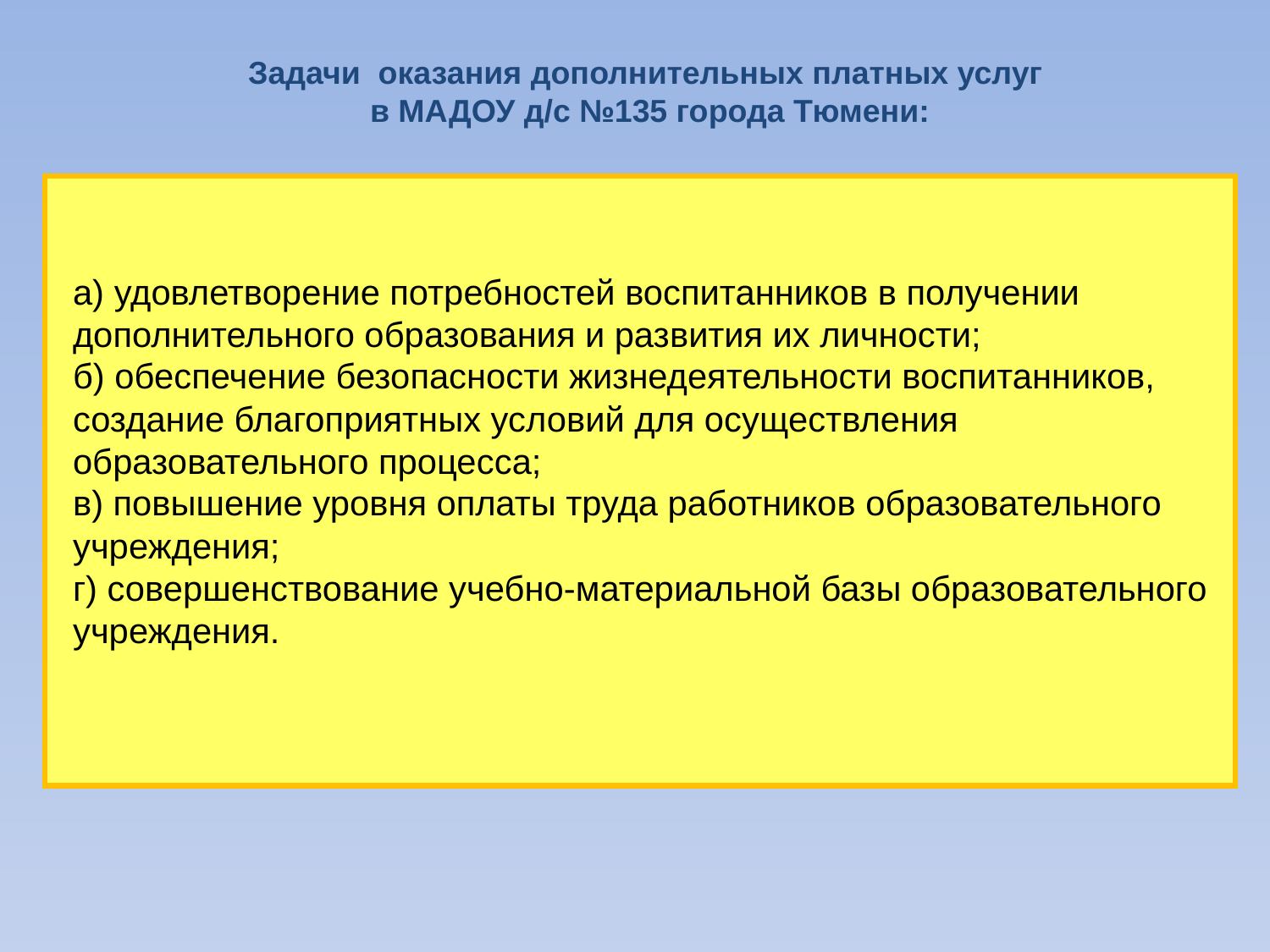

Задачи  оказания дополнительных платных услуг
в МАДОУ д/с №135 города Тюмени:
а) удовлетворение потребностей воспитанников в получении дополнительного образования и развития их личности;
б) обеспечение безопасности жизнедеятельности воспитанников, создание благоприятных условий для осуществления образовательного процесса;
в) повышение уровня оплаты труда работников образовательного учреждения;
г) совершенствование учебно-материальной базы образовательного учреждения.